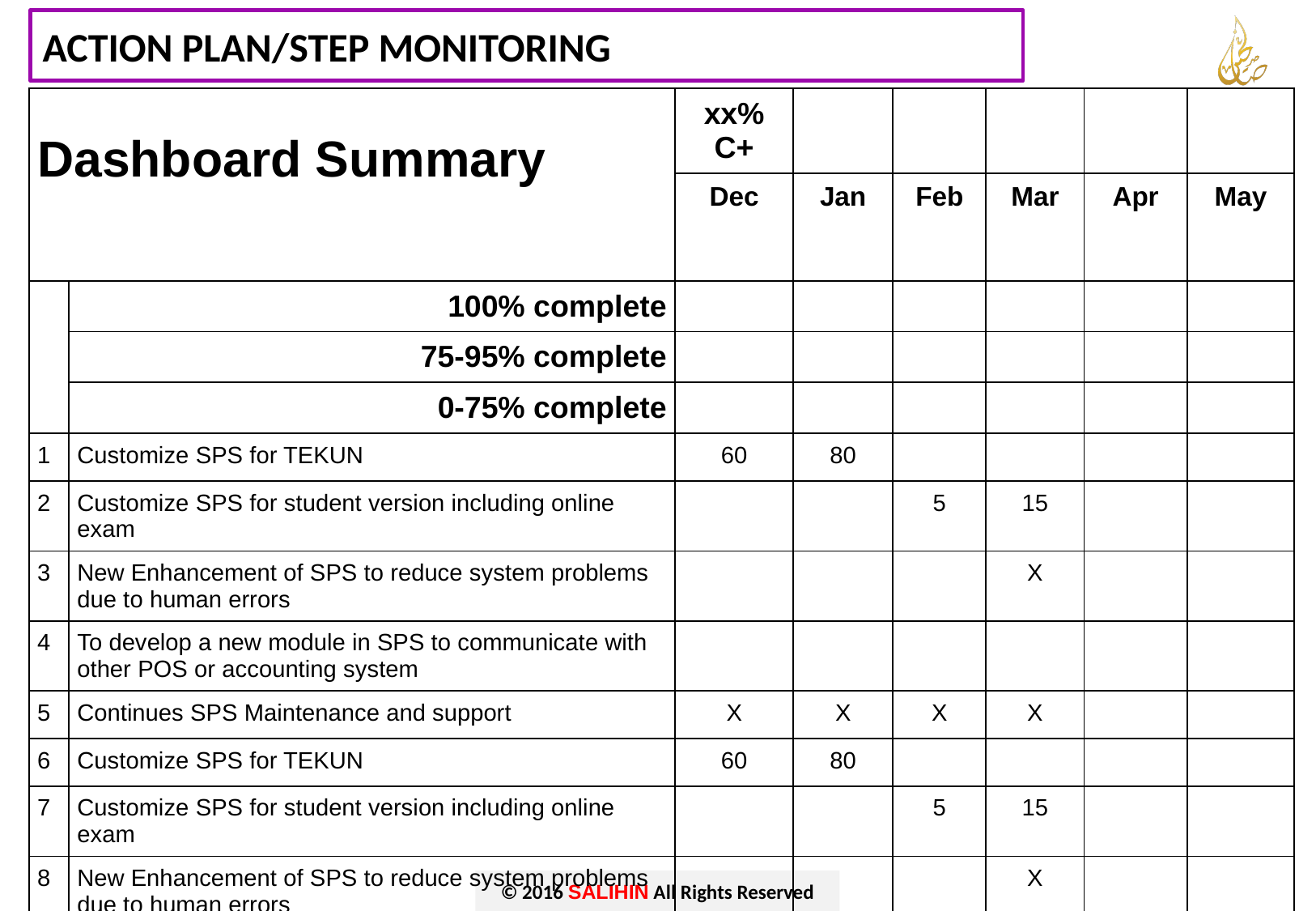

# ACTION PLAN/STEP MONITORING
| Dashboard Summary |  | xx% C+ |  |  |  |  |  |
| --- | --- | --- | --- | --- | --- | --- | --- |
|  |  | Dec | Jan | Feb | Mar | Apr | May |
|  | 100% complete |  |  |  |  |  |  |
|  | 75-95% complete |  |  |  |  |  |  |
|  | 0-75% complete |  |  |  |  |  |  |
| 1 | Customize SPS for TEKUN | 60 | 80 |  |  |  |  |
| 2 | Customize SPS for student version including online exam |  |  | 5 | 15 |  |  |
| 3 | New Enhancement of SPS to reduce system problems due to human errors |  |  |  | X |  |  |
| 4 | To develop a new module in SPS to communicate with other POS or accounting system |  |  |  |  |  |  |
| 5 | Continues SPS Maintenance and support | X | X | X | X |  |  |
| 6 | Customize SPS for TEKUN | 60 | 80 |  |  |  |  |
| 7 | Customize SPS for student version including online exam |  |  | 5 | 15 |  |  |
| 8 | New Enhancement of SPS to reduce system problems due to human errors |  |  |  | X |  |  |